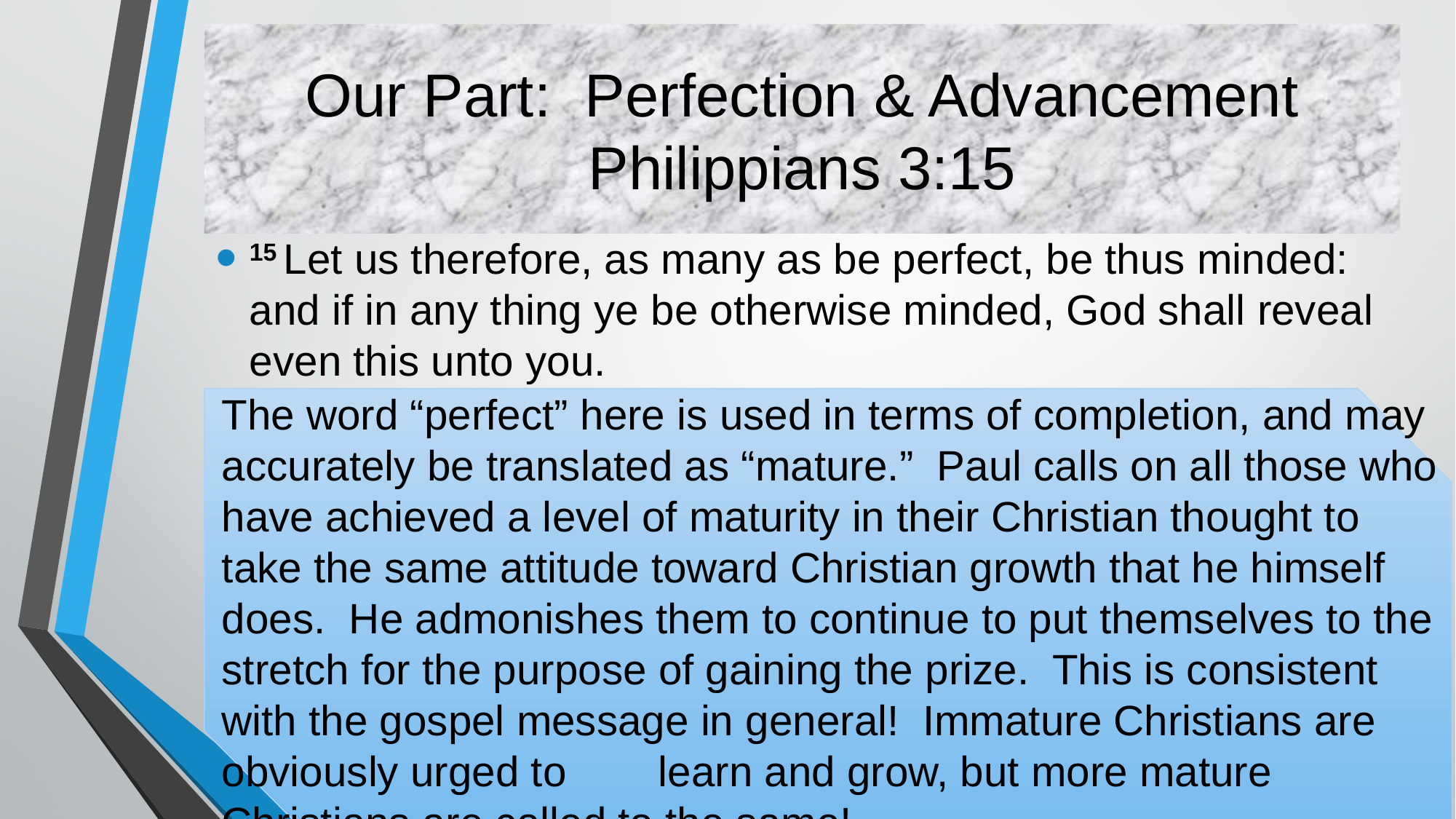

# Our Part:  Perfection & Advancement Philippians 3:15
15 Let us therefore, as many as be perfect, be thus minded: and if in any thing ye be otherwise minded, God shall reveal even this unto you.
The word “perfect” here is used in terms of completion, and may accurately be translated as “mature.”  Paul calls on all those who have achieved a level of maturity in their Christian thought to take the same attitude toward Christian growth that he himself does.  He admonishes them to continue to put themselves to the stretch for the purpose of gaining the prize.  This is consistent with the gospel message in general!  Immature Christians are obviously urged to  	learn and grow, but more mature Christians are called to the same!